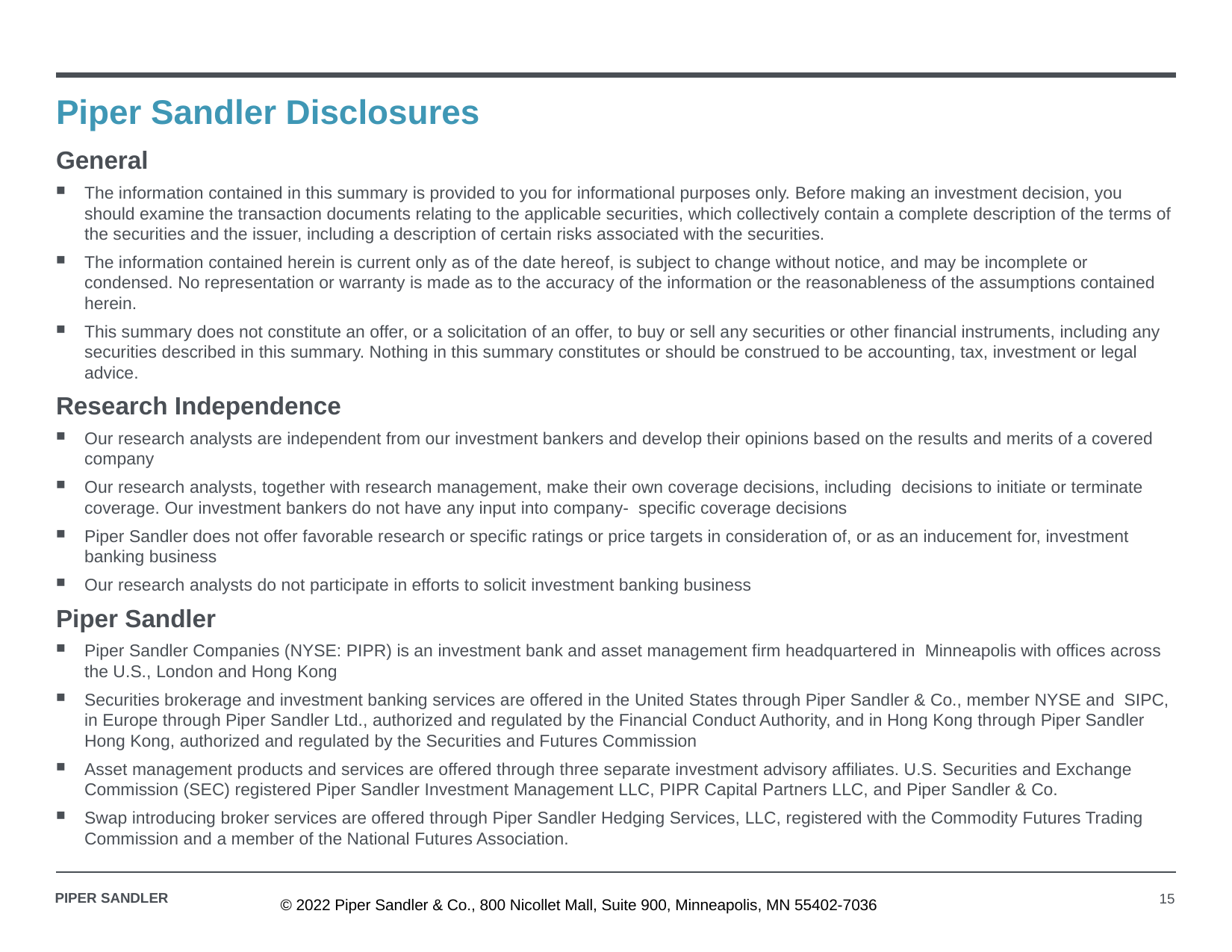

© 2022 Piper Sandler & Co., 800 Nicollet Mall, Suite 900, Minneapolis, MN 55402-7036
15